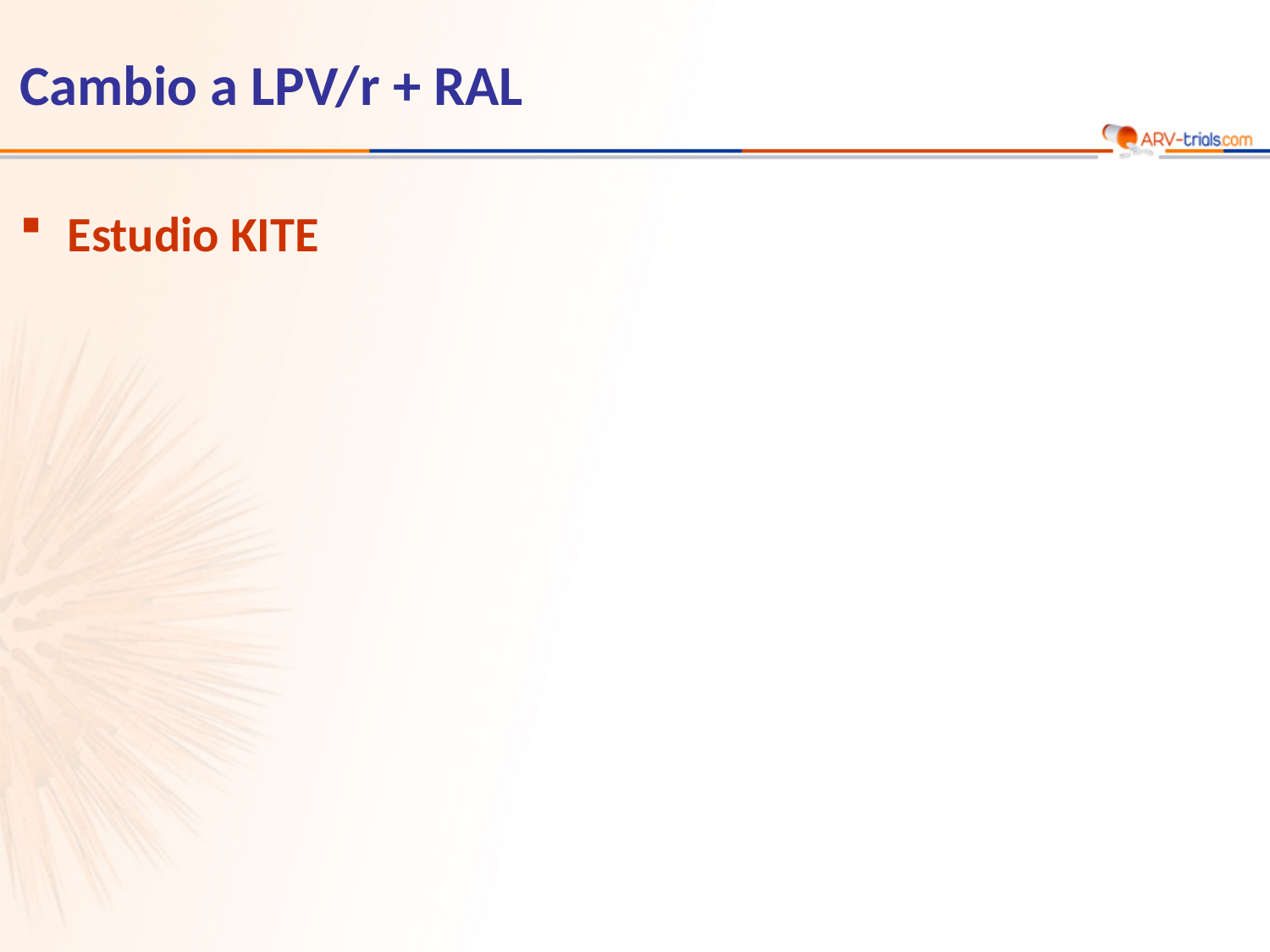

# Cambio a LPV/r + RAL
Estudio KITE